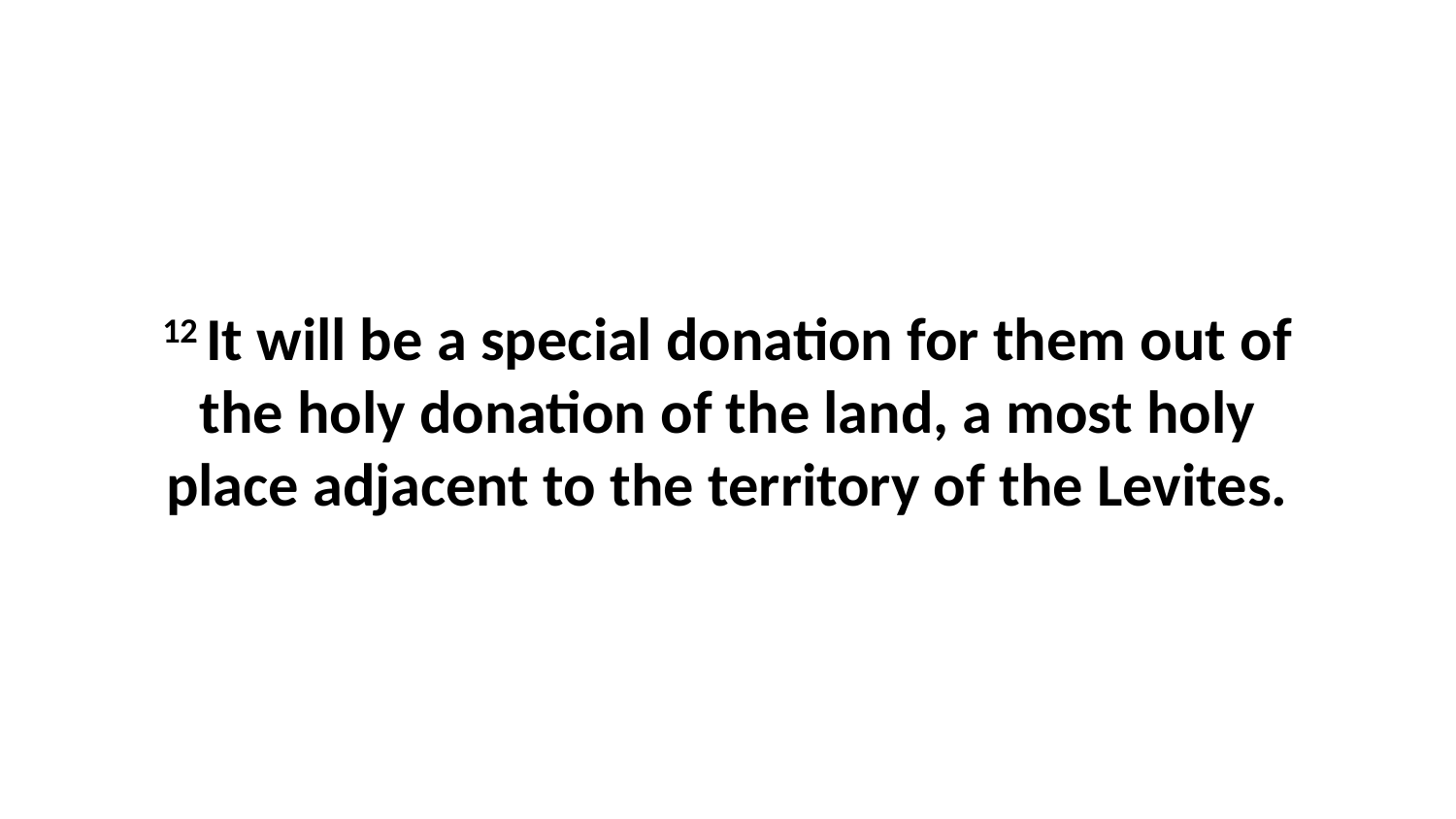

12 It will be a special donation for them out of the holy donation of the land, a most holy place adjacent to the territory of the Levites.